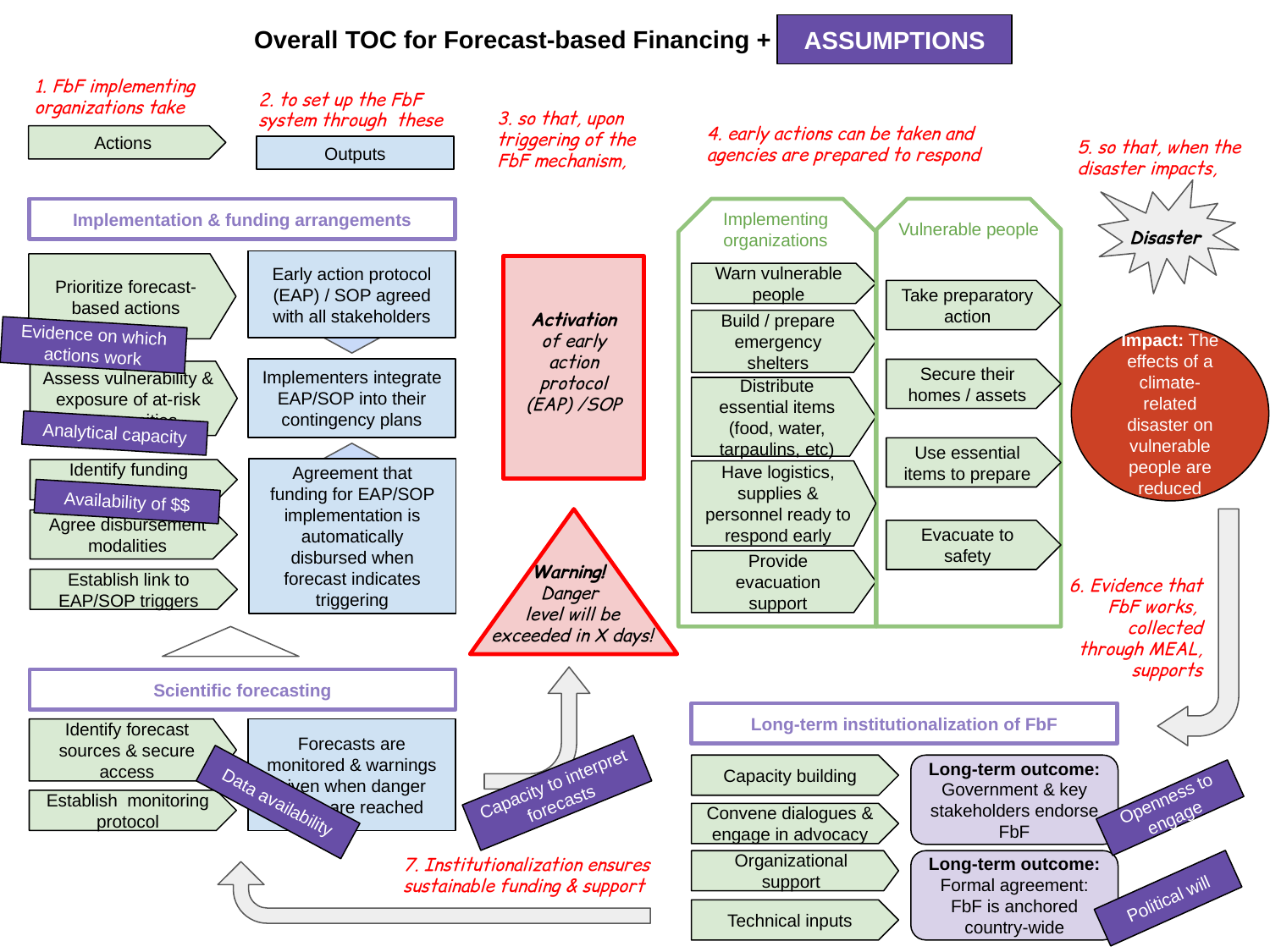

# Overall TOC for Forecast-based Financing +   ASSUMPTIONS
ASSUMPTIONS
1. FbF implementing organizations take
2. to set up the FbF system through  these
3. so that, upon triggering of the FbF mechanism,
4. early actions can be taken and
agencies are prepared to respond
Actions
5. so that, when the disaster impacts,
Outputs
Disaster

Implementing organizations
Vulnerable people

Implementation & funding arrangements
Early action protocol (EAP) / SOP agreed with all stakeholders

Prioritize forecast-based actions

Assess vulnerability & exposure of at-risk communities
Implementers integrate EAP/SOP into their contingency plans

Agreement that funding for EAP/SOP implementation is automatically disbursed when forecast indicates triggering
Identify funding source
Agree disbursement modalities
Establish link to EAP/SOP triggers

Activation
of early action protocol (EAP) /SOP
Warn vulnerable people
Take preparatory action
Build / prepare emergency shelters
Evidence on which actions work
Impact: The effects of a climate- related disaster on vulnerable people are reduced
Secure their homes / assets
Distribute essential items (food, water, tarpaulins, etc)
Analytical capacity
Use essential items to prepare
Have logistics, supplies & personnel ready to respond early
Availability of $$

Warning!
Danger
level will be exceeded in X days!
Evacuate to safety
Provide evacuation support
6. Evidence that FbF works,
collected through MEAL, supports

Scientific forecasting
Identify forecast sources & secure access
Forecasts are monitored & warnings given when danger levels are reached
Establish  monitoring protocol

Long-term institutionalization of FbF
Capacity building
Long-term outcome: Government & key stakeholders endorse FbF
Convene dialogues & engage in advocacy
Organizational support
Long-term outcome: Formal agreement: FbF is anchored country-wide
Technical inputs
Capacity to interpret forecasts
Data availability
Openness to engage
7. Institutionalization ensures sustainable funding & support
Political will